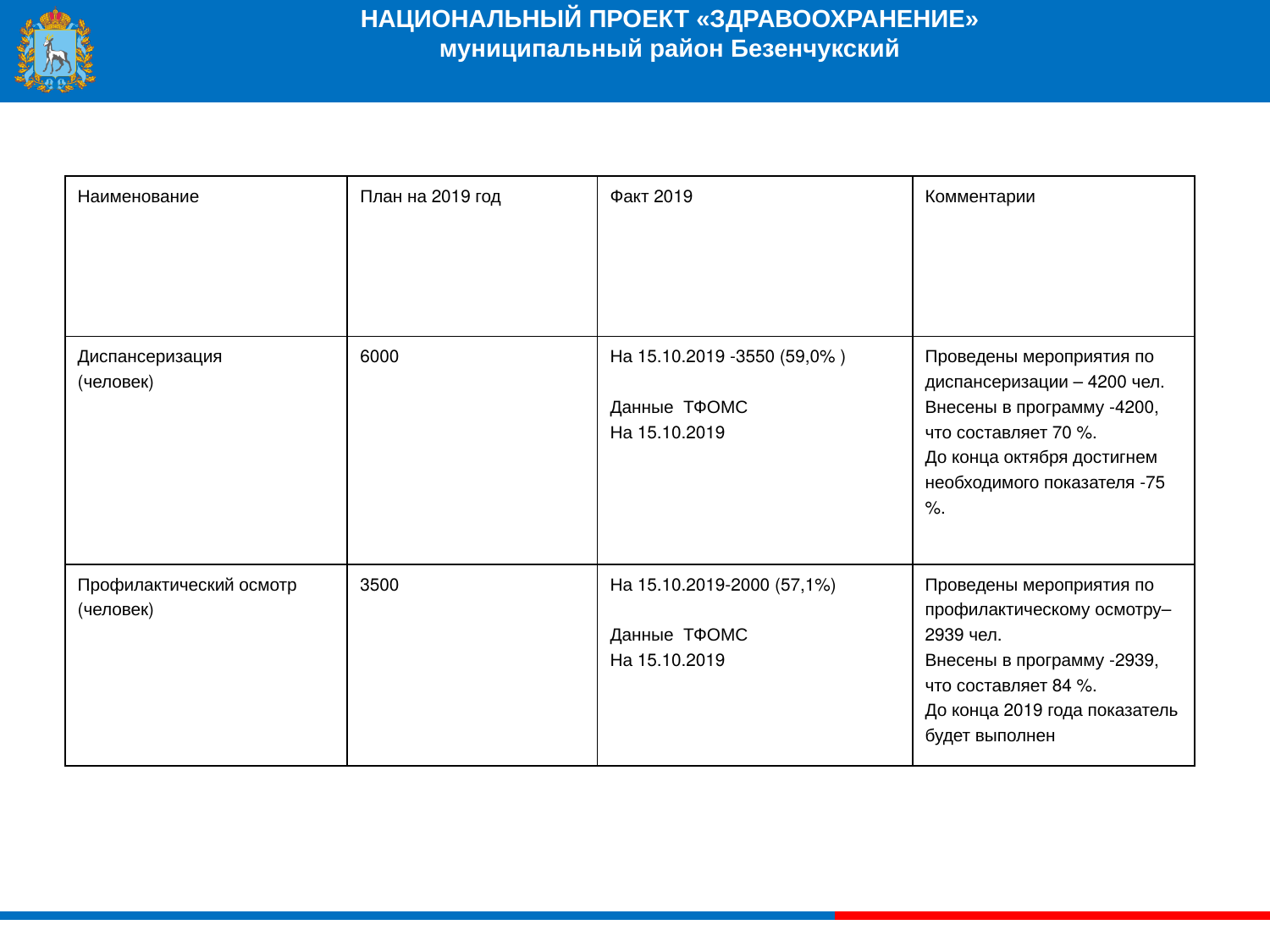

# НАЦИОНАЛЬНЫЙ ПРОЕКТ «ЗДРАВООХРАНЕНИЕ» муниципальный район Безенчукский

| Наименование | План на 2019 год | Факт 2019 | Комментарии |
| --- | --- | --- | --- |
| Диспансеризация (человек) | 6000 | На 15.10.2019 -3550 (59,0% ) Данные ТФОМС На 15.10.2019 | Проведены мероприятия по диспансеризации – 4200 чел. Внесены в программу -4200, что составляет 70 %. До конца октября достигнем необходимого показателя -75 %. |
| Профилактический осмотр (человек) | 3500 | На 15.10.2019-2000 (57,1%) Данные ТФОМС На 15.10.2019 | Проведены мероприятия по профилактическому осмотру– 2939 чел. Внесены в программу -2939, что составляет 84 %. До конца 2019 года показатель будет выполнен |